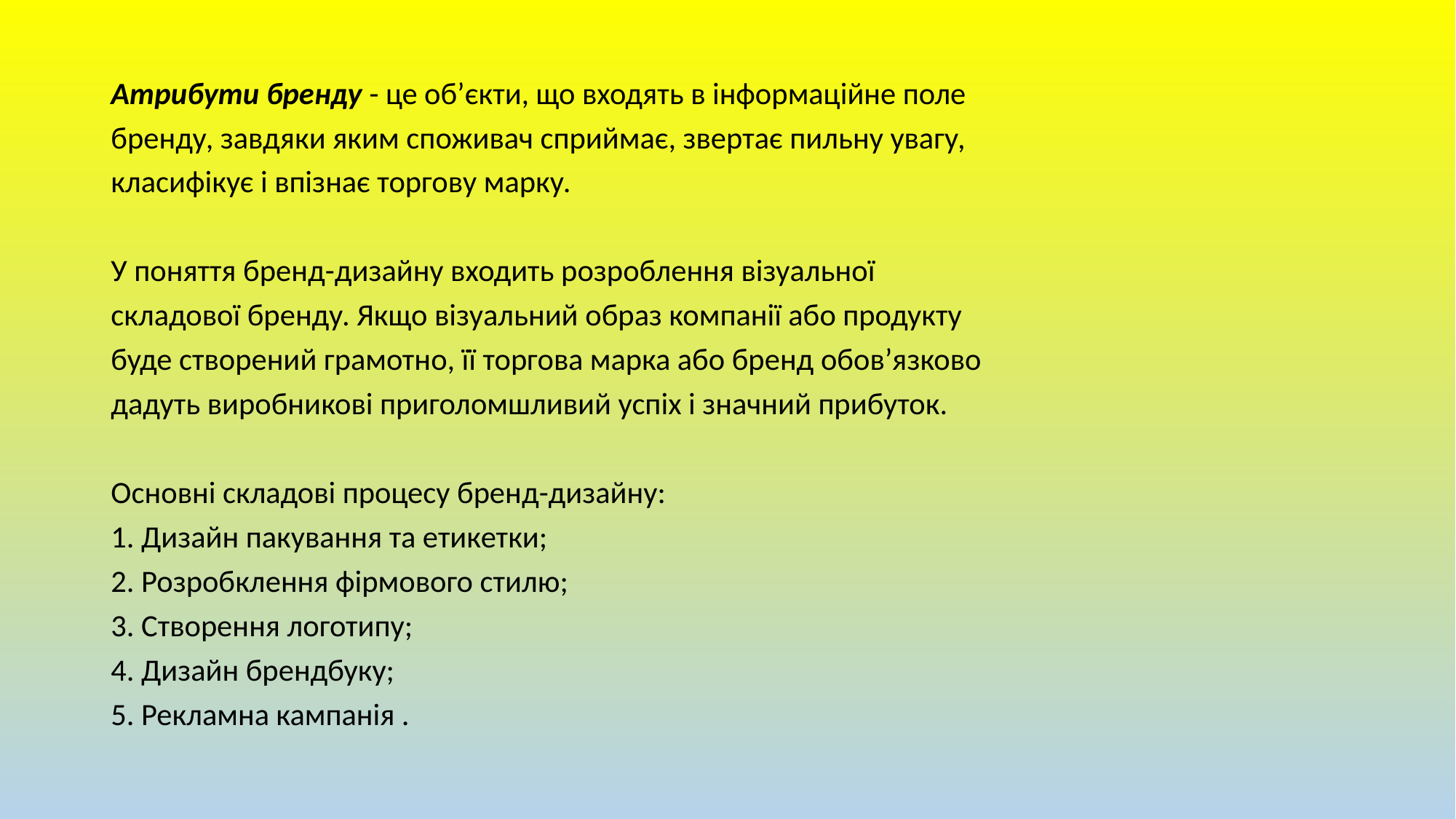

Атрибути бренду - це об’єкти, що входять в інформаційне поле
бренду, завдяки яким споживач сприймає, звертає пильну увагу,
класифікує і впізнає торгову марку.

У поняття бренд-дизайну входить розроблення візуальної
складової бренду. Якщо візуальний образ компанії або продукту
буде створений грамотно, її торгова марка або бренд обов’язково
дадуть виробникові приголомшливий успіх і значний прибуток.

Основні складові процесу бренд-дизайну:
1. Дизайн пакування та етикетки;
2. Розробклення фірмового стилю;
3. Створення логотипу;
4. Дизайн брендбуку;
5. Рекламна кампанія .